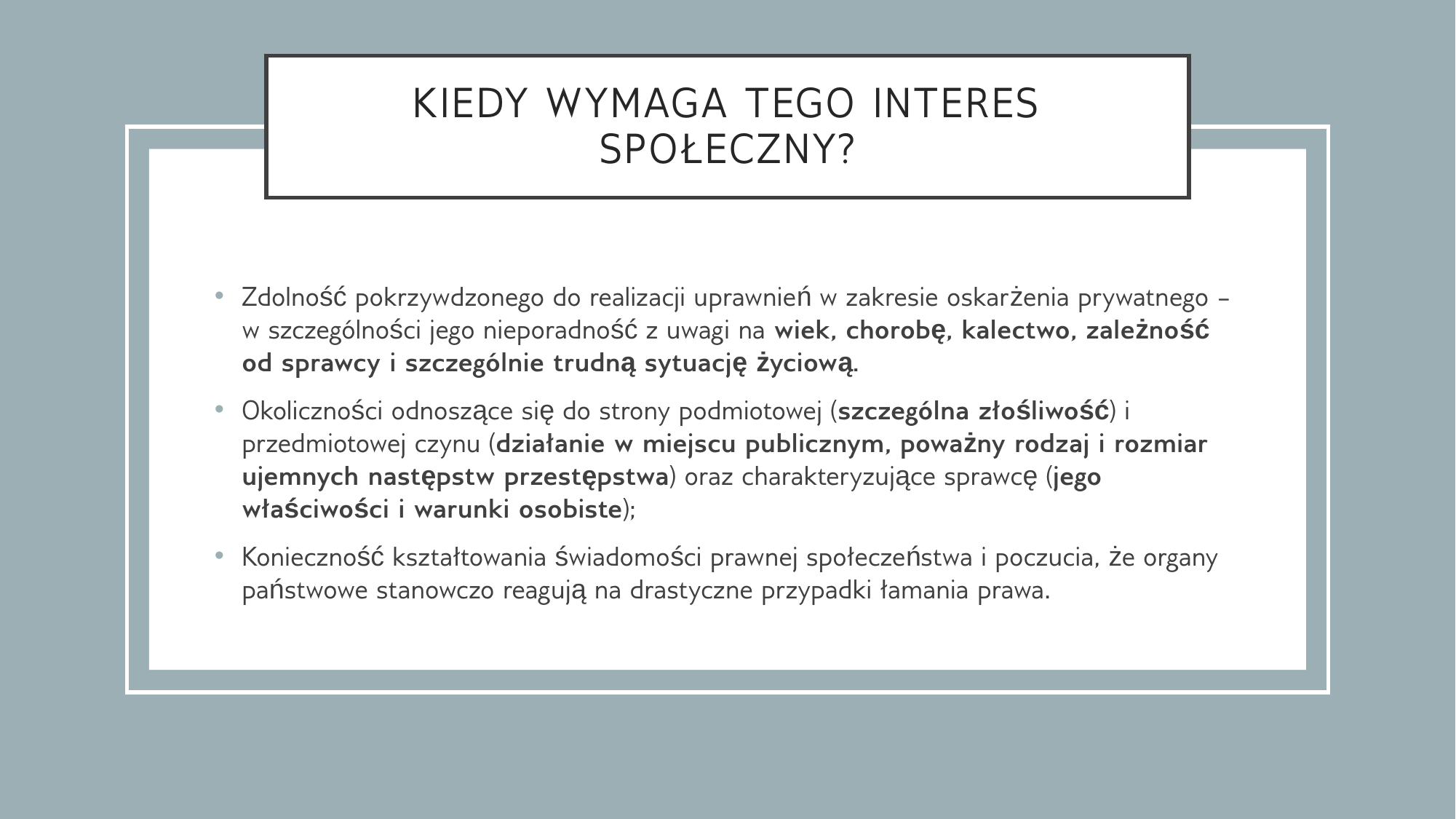

# Kiedy wymaga tego interes społeczny?

Zdolność pokrzywdzonego do realizacji uprawnień w zakresie oskarżenia prywatnego – w szczególności jego nieporadność z uwagi na wiek, chorobę, kalectwo, zależność od sprawcy i szczególnie trudną sytuację życiową.
Okoliczności odnoszące się do strony podmiotowej (szczególna złośliwość) i przedmiotowej czynu (działanie w miejscu publicznym, poważny rodzaj i rozmiar ujemnych następstw przestępstwa) oraz charakteryzujące sprawcę (jego właściwości i warunki osobiste);
Konieczność kształtowania świadomości prawnej społeczeństwa i poczucia, że organy państwowe stanowczo reagują na drastyczne przypadki łamania prawa.